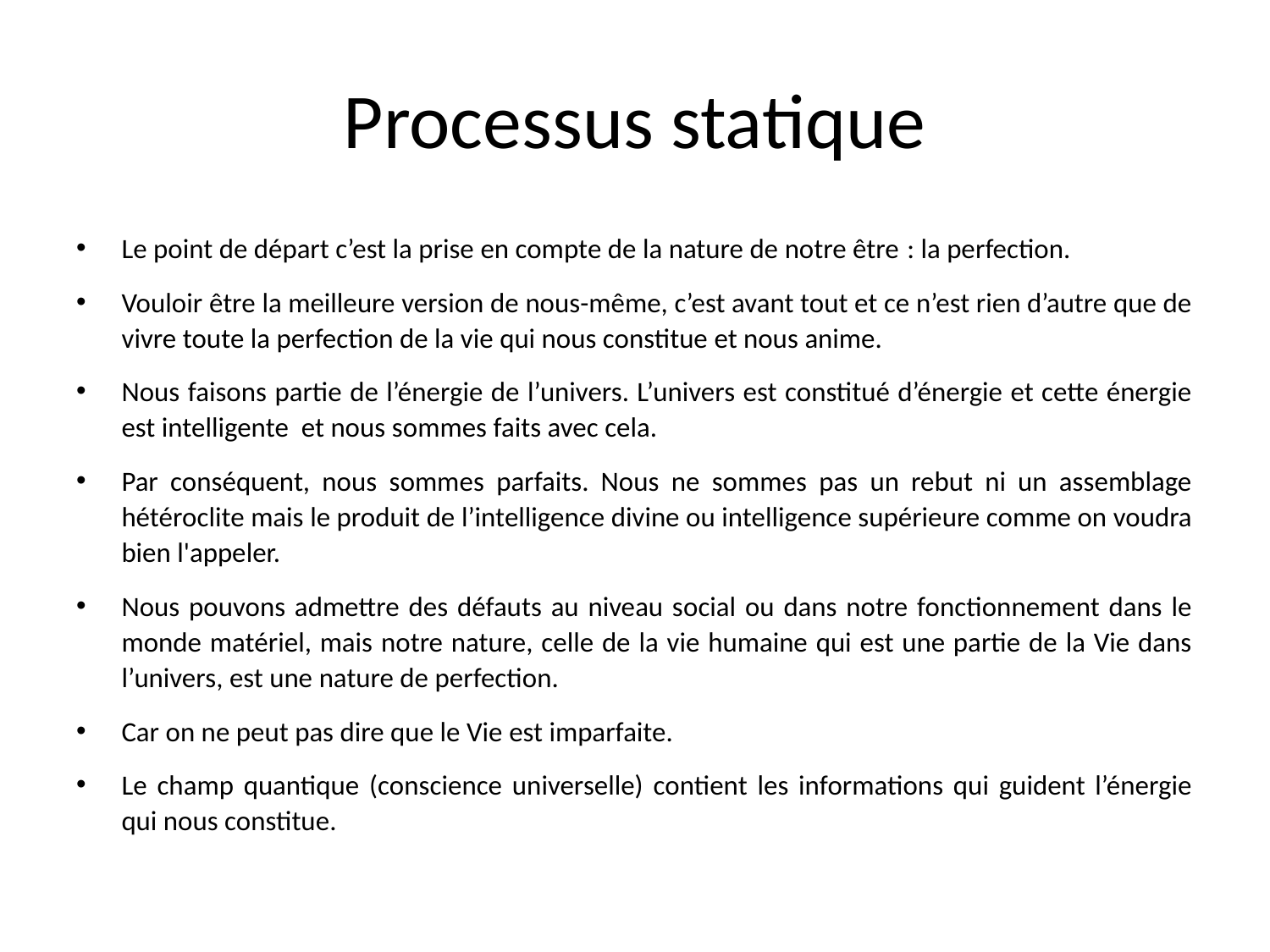

# Processus statique
Le point de départ c’est la prise en compte de la nature de notre être : la perfection.
Vouloir être la meilleure version de nous-même, c’est avant tout et ce n’est rien d’autre que de vivre toute la perfection de la vie qui nous constitue et nous anime.
Nous faisons partie de l’énergie de l’univers. L’univers est constitué d’énergie et cette énergie est intelligente  et nous sommes faits avec cela.
Par conséquent, nous sommes parfaits. Nous ne sommes pas un rebut ni un assemblage hétéroclite mais le produit de l’intelligence divine ou intelligence supérieure comme on voudra bien l'appeler.
Nous pouvons admettre des défauts au niveau social ou dans notre fonctionnement dans le monde matériel, mais notre nature, celle de la vie humaine qui est une partie de la Vie dans l’univers, est une nature de perfection.
Car on ne peut pas dire que le Vie est imparfaite.
Le champ quantique (conscience universelle) contient les informations qui guident l’énergie qui nous constitue.